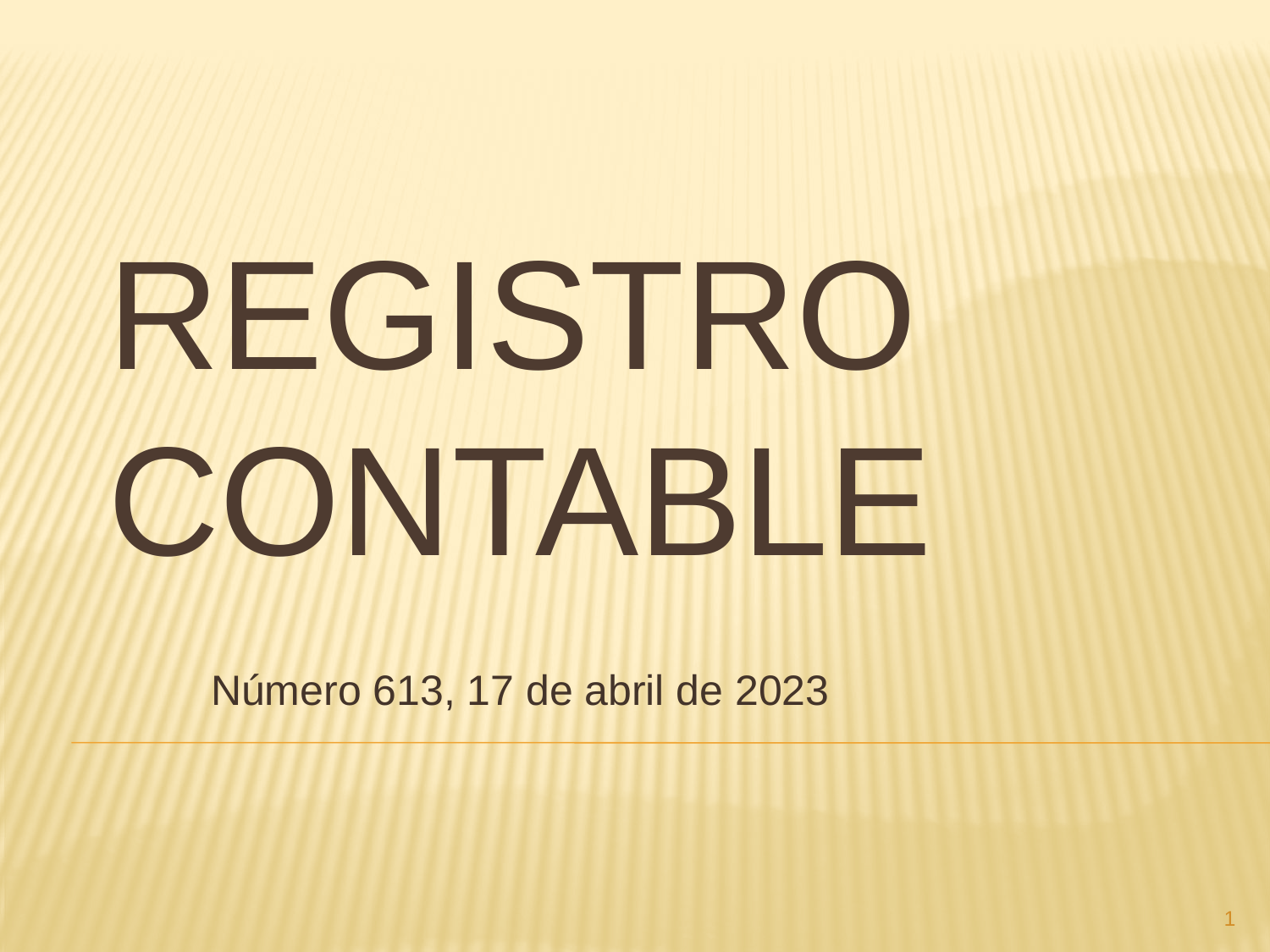

# Registro contable
Número 613, 17 de abril de 2023
1